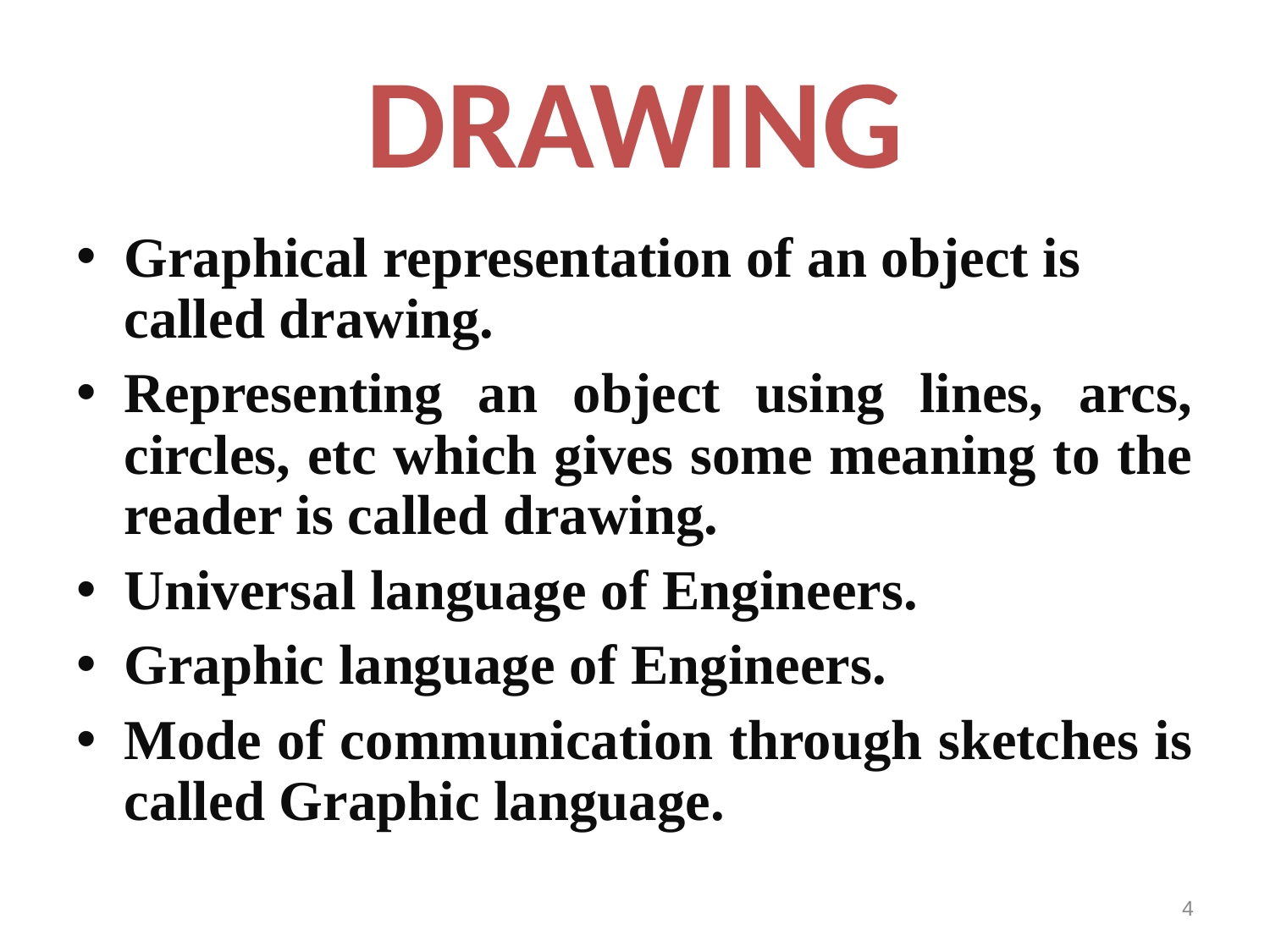

DRAWING
Graphical representation of an object is called drawing.
Representing an object using lines, arcs, circles, etc which gives some meaning to the reader is called drawing.
Universal language of Engineers.
Graphic language of Engineers.
Mode of communication through sketches is called Graphic language.
4